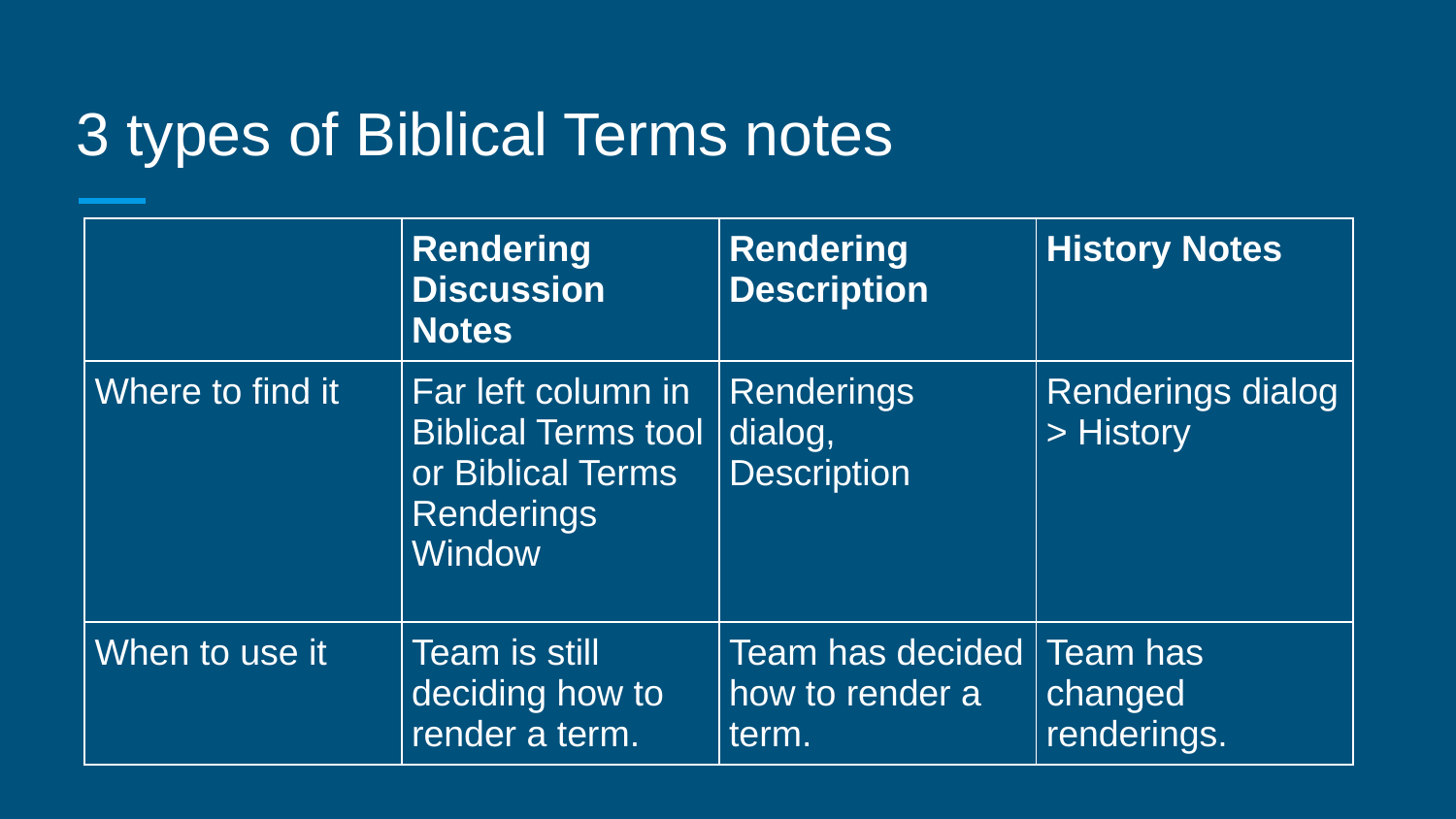

# 3 types of Biblical Terms notes
|  | Rendering Discussion Notes | Rendering Description | History Notes |
| --- | --- | --- | --- |
| Where to find it | Far left column in Biblical Terms tool or Biblical Terms Renderings Window | Renderings dialog, Description | Renderings dialog > History |
| When to use it | Team is still deciding how to render a term. | Team has decided how to render a term. | Team has changed renderings. |